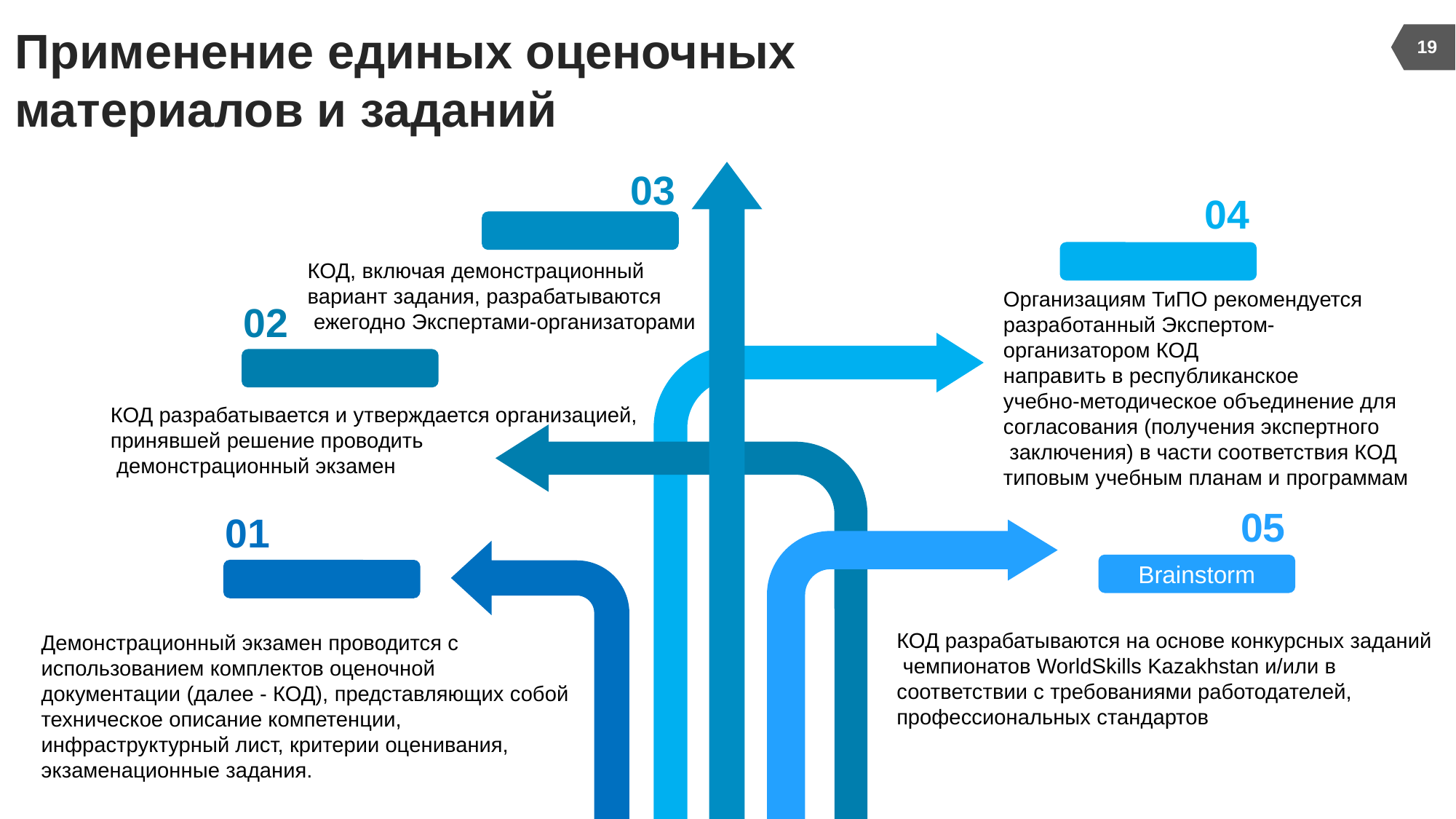

19
# Применение единых оценочных материалов и заданий

03
04

КОД, включая демонстрационный
вариант задания, разрабатываются
 ежегодно Экспертами-организаторами
Организациям ТиПО рекомендуется
разработанный Экспертом-организатором КОД
направить в республиканское
учебно-методическое объединение для
согласования (получения экспертного
 заключения) в части соответствия КОД
типовым учебным планам и программам
02

КОД разрабатывается и утверждается организацией,
принявшей решение проводить
 демонстрационный экзамен

05
01

Brainstorm

КОД разрабатываются на основе конкурсных заданий
 чемпионатов WorldSkills Kazakhstan и/или в
соответствии с требованиями работодателей,
профессиональных стандартов
Демонстрационный экзамен проводится с использованием комплектов оценочной документации (далее - КОД), представляющих собой техническое описание компетенции, инфраструктурный лист, критерии оценивания, экзаменационные задания.